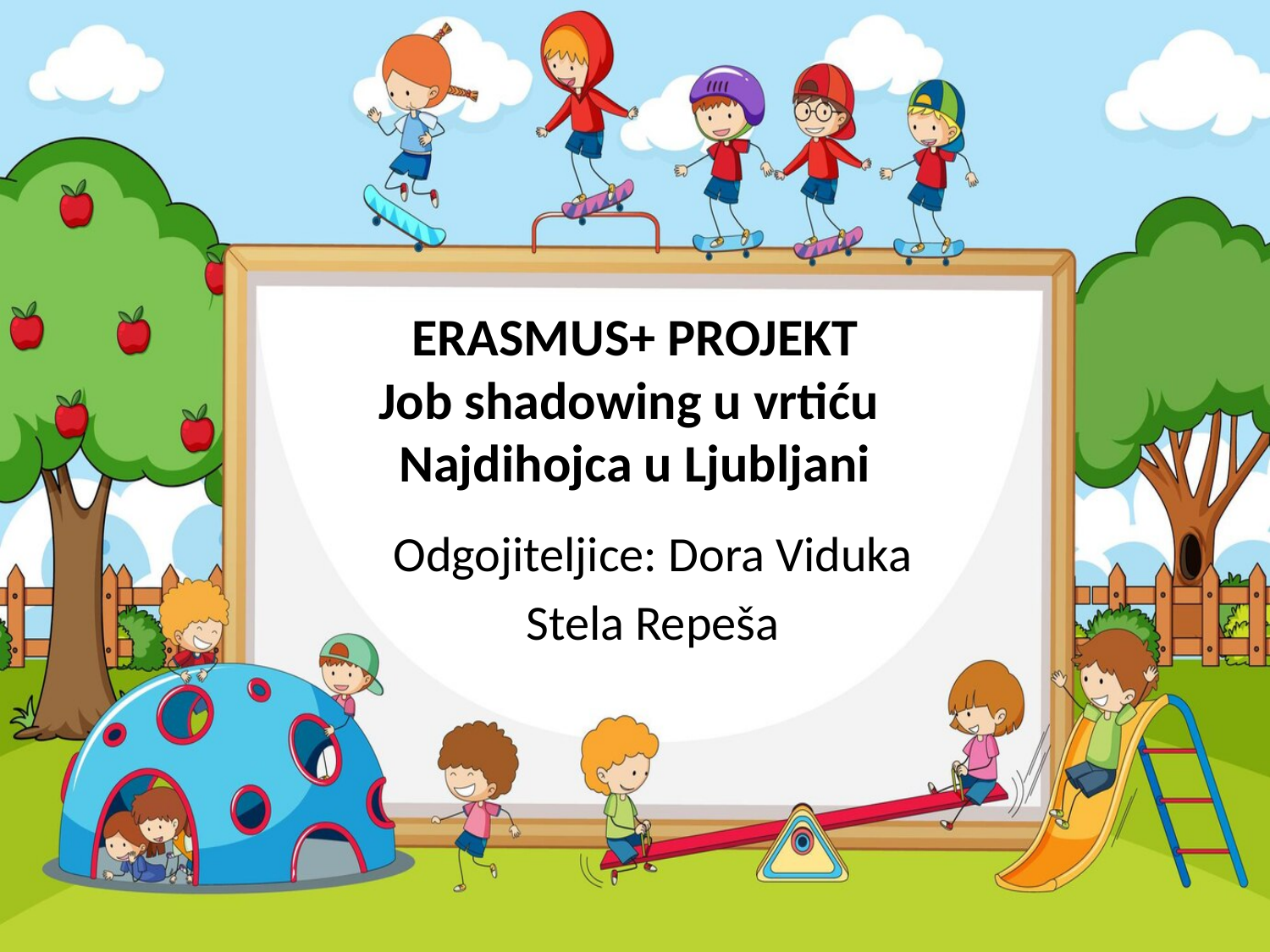

# ERASMUS+ PROJEKT Job shadowing u vrtiću Najdihojca u Ljubljani
Odgojiteljice: Dora Viduka
Stela Repeša